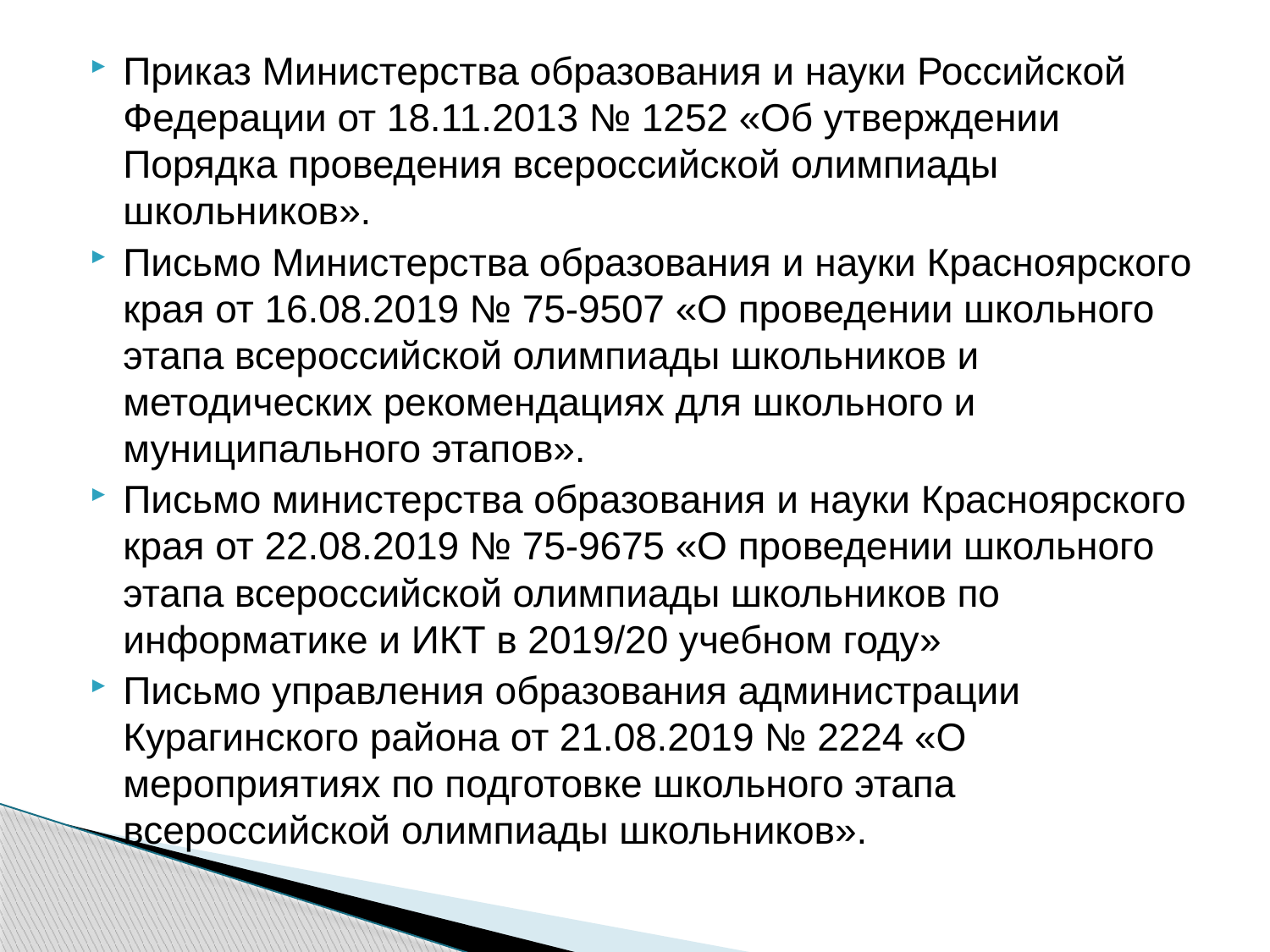

Приказ Министерства образования и науки Российской Федерации от 18.11.2013 № 1252 «Об утверждении Порядка проведения всероссийской олимпиады школьников».
Письмо Министерства образования и науки Красноярского края от 16.08.2019 № 75-9507 «О проведении школьного этапа всероссийской олимпиады школьников и методических рекомендациях для школьного и муниципального этапов».
Письмо министерства образования и науки Красноярского края от 22.08.2019 № 75-9675 «О проведении школьного этапа всероссийской олимпиады школьников по информатике и ИКТ в 2019/20 учебном году»
Письмо управления образования администрации Курагинского района от 21.08.2019 № 2224 «О мероприятиях по подготовке школьного этапа всероссийской олимпиады школьников».